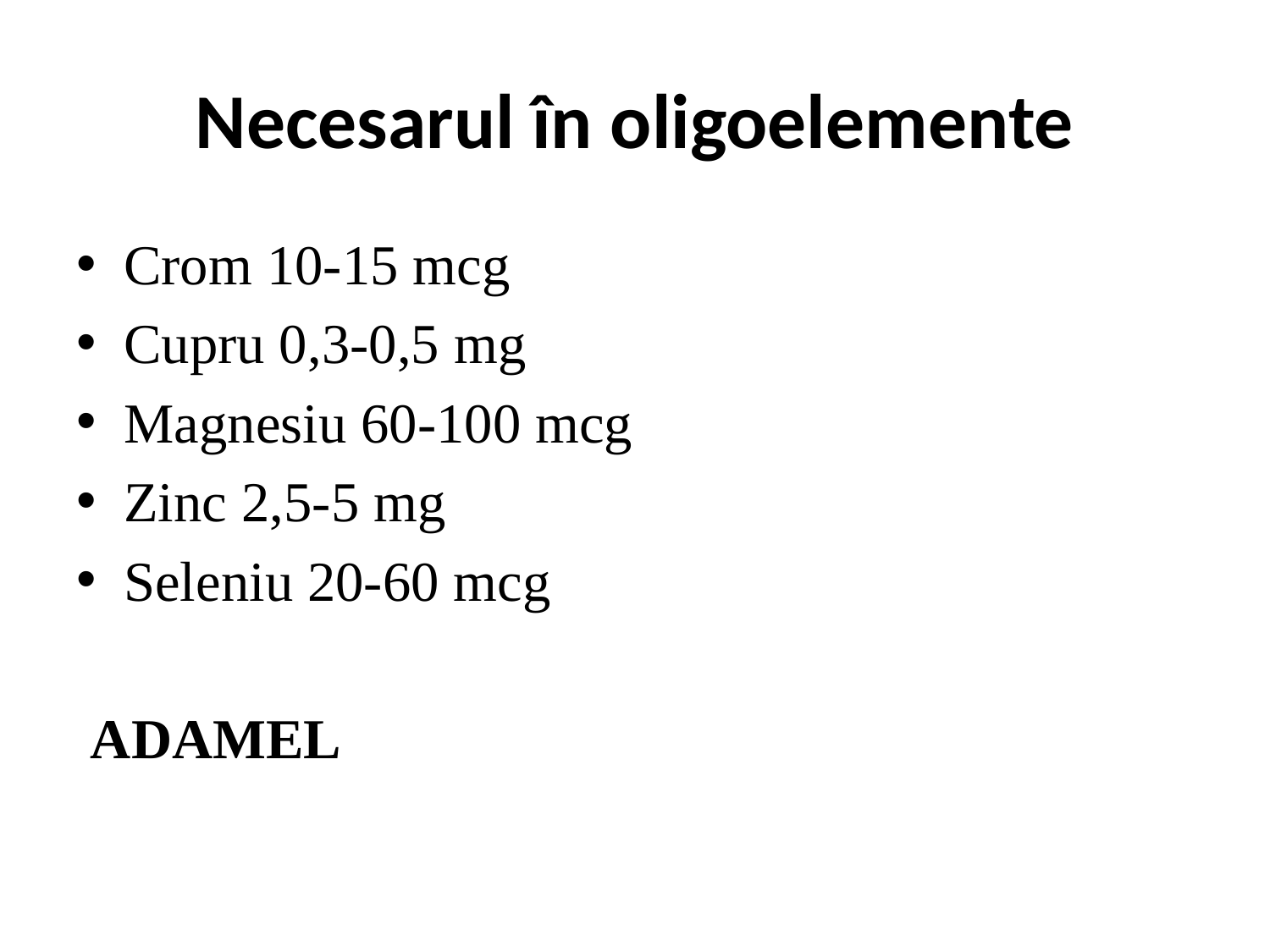

# Necesarul în oligoelemente
Crom 10-15 mcg
Cupru 0,3-0,5 mg
Magnesiu 60-100 mcg
Zinc 2,5-5 mg
Seleniu 20-60 mcg

 ADAMEL